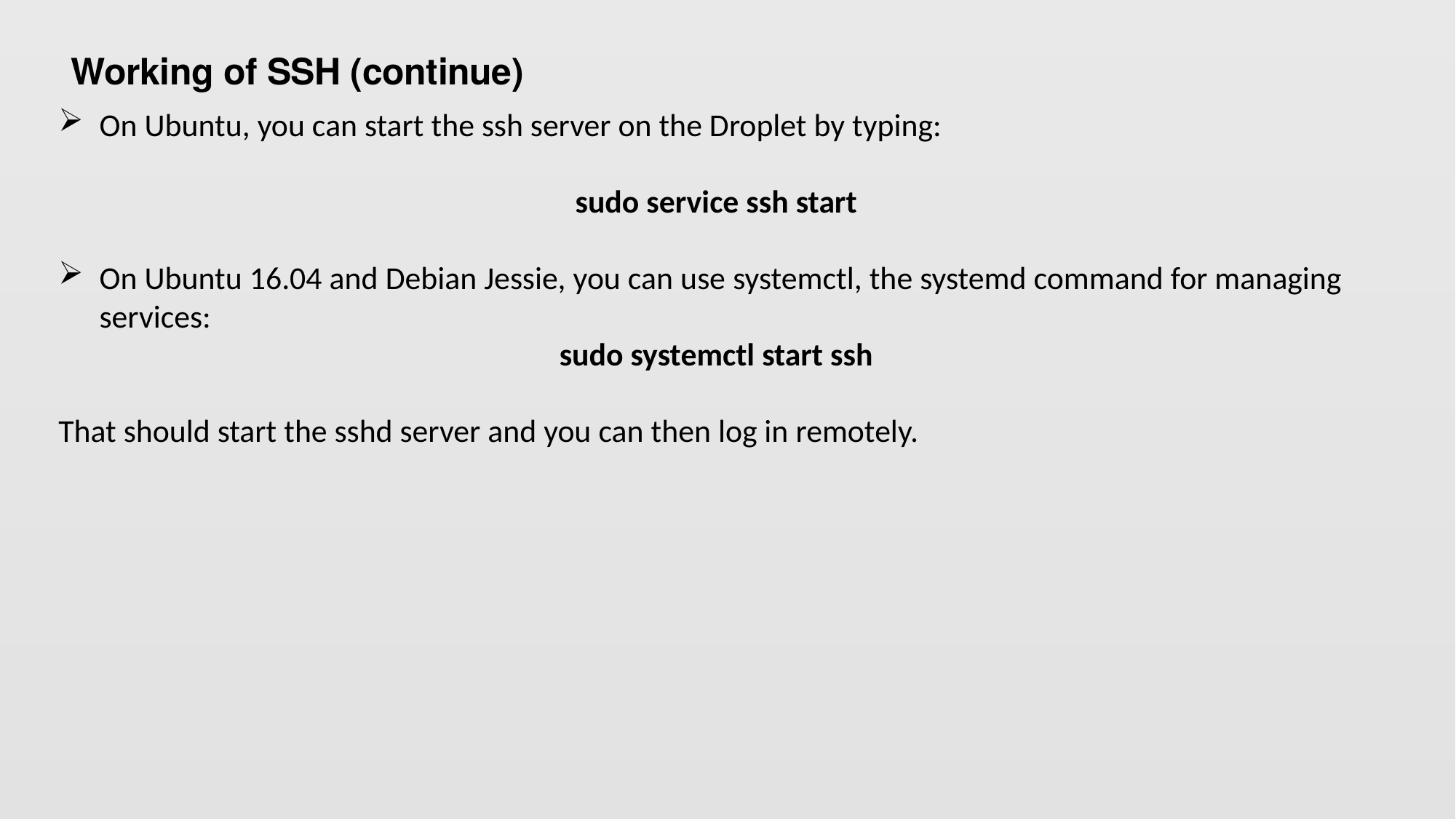

Working of SSH (continue)
On Ubuntu, you can start the ssh server on the Droplet by typing:

sudo service ssh start

On Ubuntu 16.04 and Debian Jessie, you can use systemctl, the systemd command for managing services:
sudo systemctl start ssh

That should start the sshd server and you can then log in remotely.

7